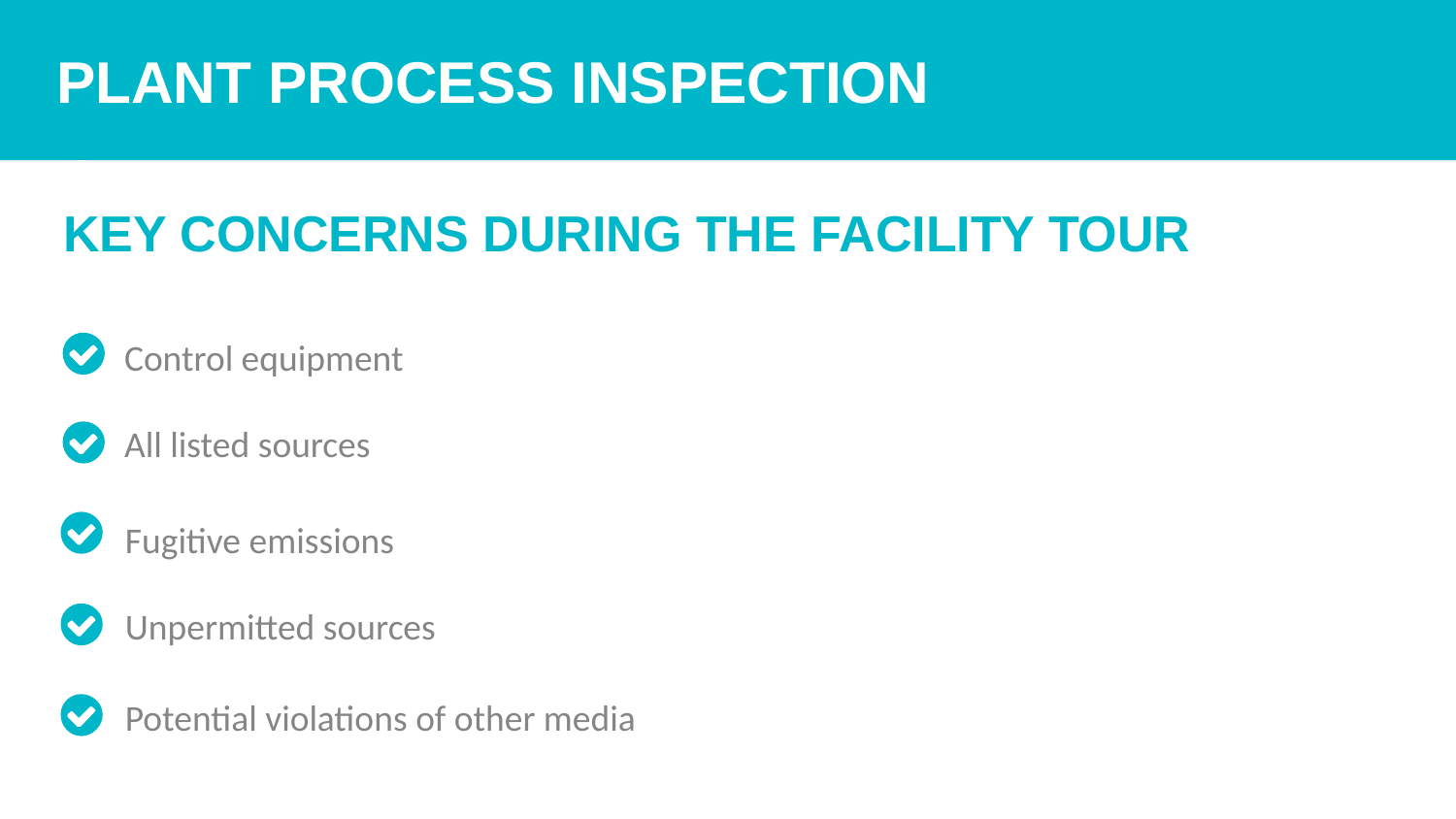

# Plant Process Inspection
This is a sample text. You simply add your own text and description here.

Key concerns during the facility tour
This is a sample text. You simply add your own text and description here.

Control equipment

All listed sources

Fugitive emissions

Unpermitted sources

Potential violations of other media